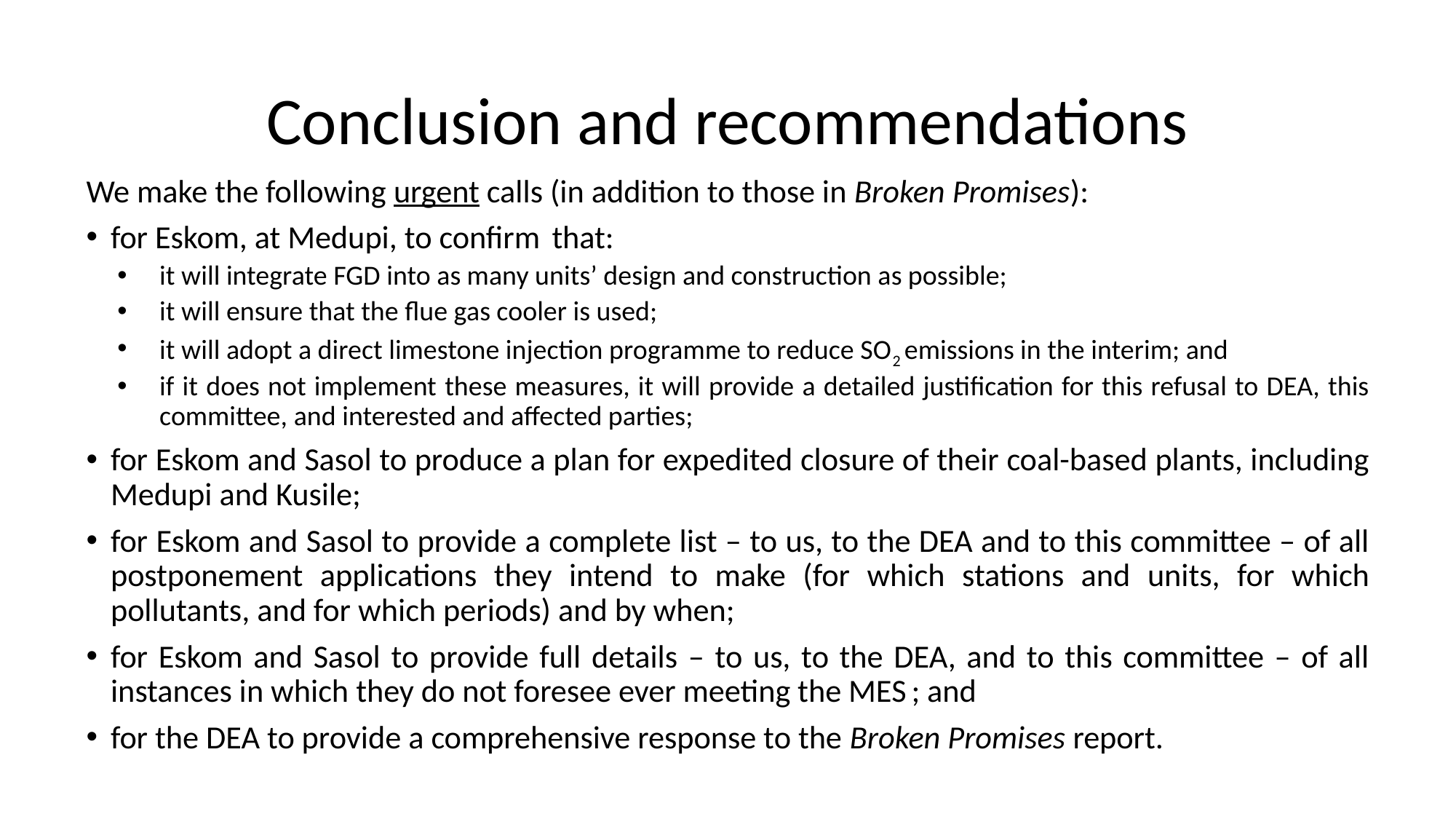

# Conclusion and recommendations
We make the following urgent calls (in addition to those in Broken Promises):
for Eskom, at Medupi, to confirm  that:
it will integrate FGD into as many units’ design and construction as possible;
it will ensure that the flue gas cooler is used;
it will adopt a direct limestone injection programme to reduce SO2 emissions in the interim; and
if it does not implement these measures, it will provide a detailed justification for this refusal to DEA, this committee, and interested and affected parties;
for Eskom and Sasol to produce a plan for expedited closure of their coal-based plants, including Medupi and Kusile;
for Eskom and Sasol to provide a complete list – to us, to the DEA and to this committee – of all postponement applications they intend to make (for which stations and units, for which pollutants, and for which periods) and by when;
for Eskom and Sasol to provide full details – to us, to the DEA, and to this committee – of all instances in which they do not foresee ever meeting the MES ; and
for the DEA to provide a comprehensive response to the Broken Promises report.